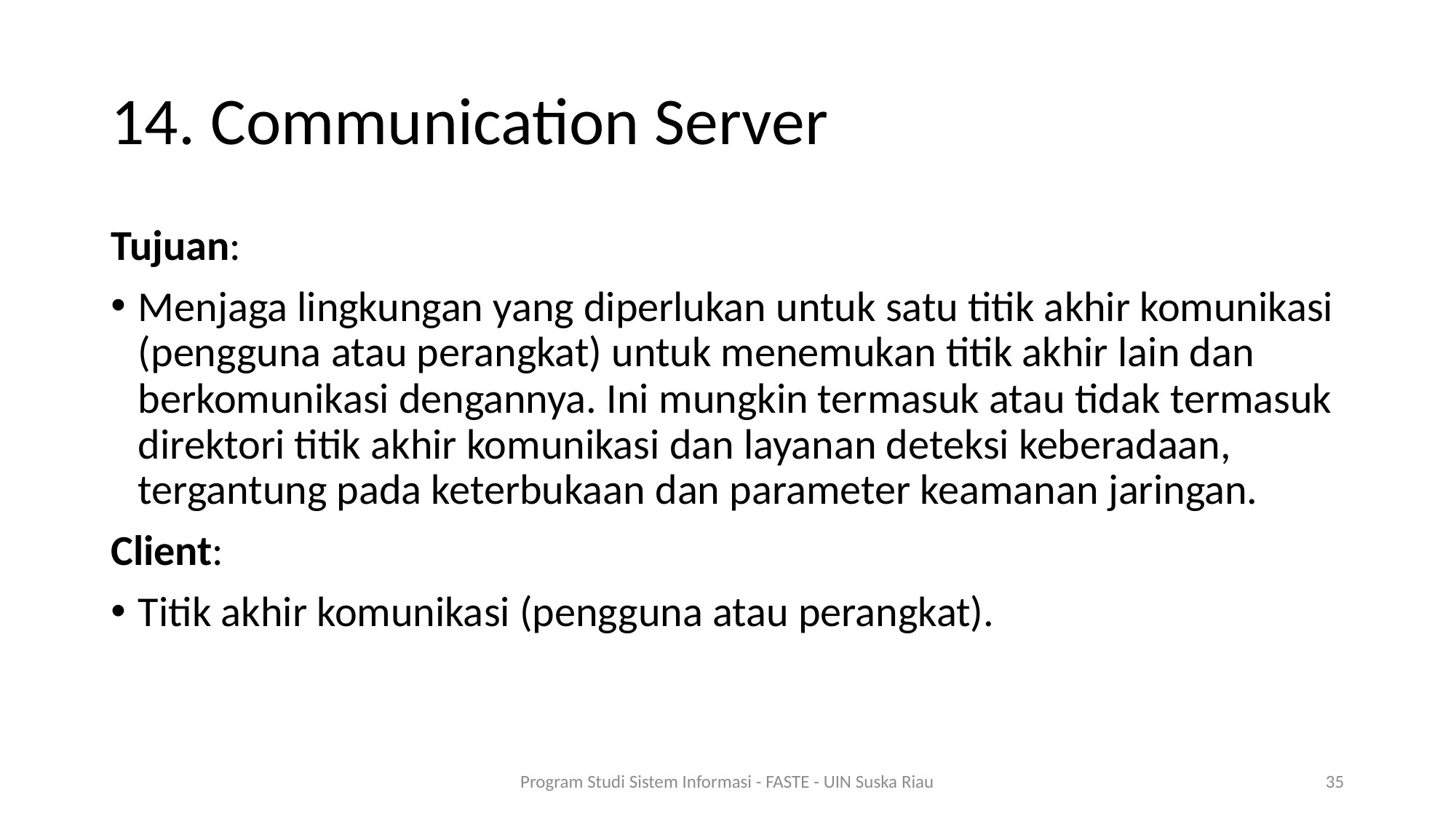

# 14. Communication Server
Tujuan:
Menjaga lingkungan yang diperlukan untuk satu titik akhir komunikasi (pengguna atau perangkat) untuk menemukan titik akhir lain dan berkomunikasi dengannya. Ini mungkin termasuk atau tidak termasuk direktori titik akhir komunikasi dan layanan deteksi keberadaan, tergantung pada keterbukaan dan parameter keamanan jaringan.
Client:
Titik akhir komunikasi (pengguna atau perangkat).
Program Studi Sistem Informasi - FASTE - UIN Suska Riau
35